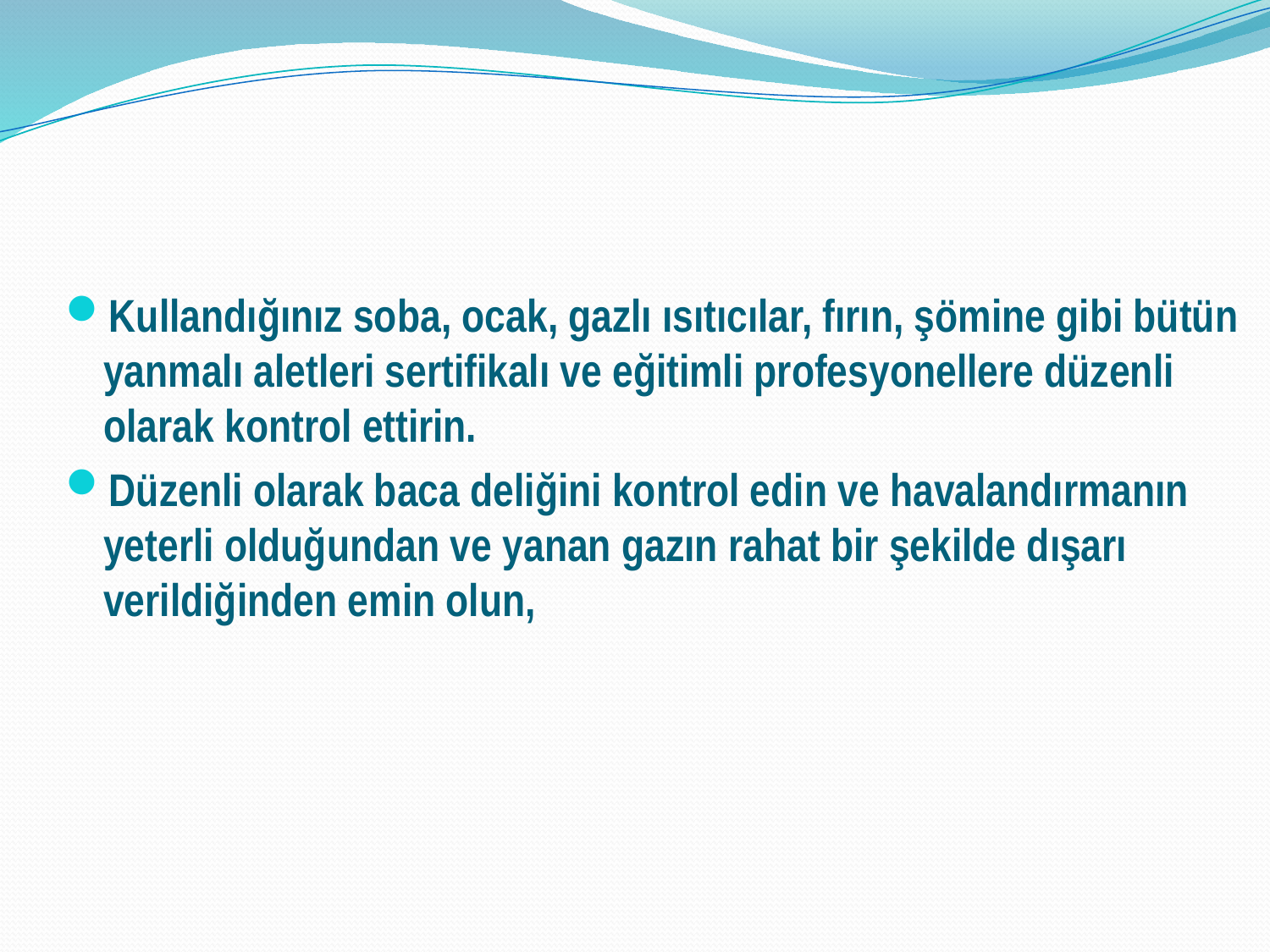

Kullandığınız soba, ocak, gazlı ısıtıcılar, fırın, şömine gibi bütün yanmalı aletleri sertifikalı ve eğitimli profesyonellere düzenli olarak kontrol ettirin.
Düzenli olarak baca deliğini kontrol edin ve havalandırmanın yeterli olduğundan ve yanan gazın rahat bir şekilde dışarı verildiğinden emin olun,